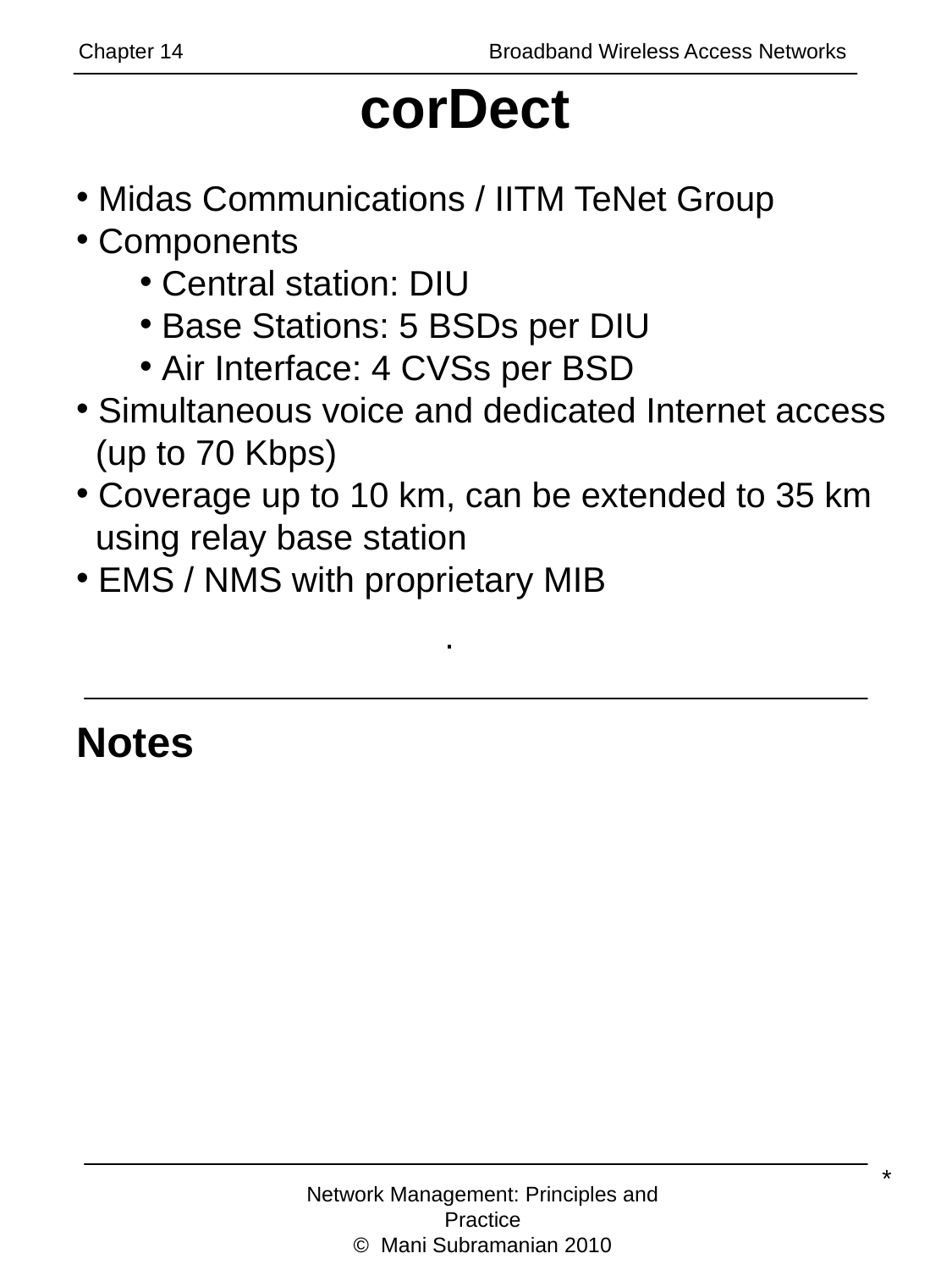

Chapter 14		         Broadband Wireless Access Networks
# corDect
 Midas Communications / IITM TeNet Group
 Components
 Central station: DIU
 Base Stations: 5 BSDs per DIU
 Air Interface: 4 CVSs per BSD
 Simultaneous voice and dedicated Internet access
  (up to 70 Kbps)
 Coverage up to 10 km, can be extended to 35 km
  using relay base station
 EMS / NMS with proprietary MIB
.
Notes
*
Network Management: Principles and Practice
©  Mani Subramanian 2010